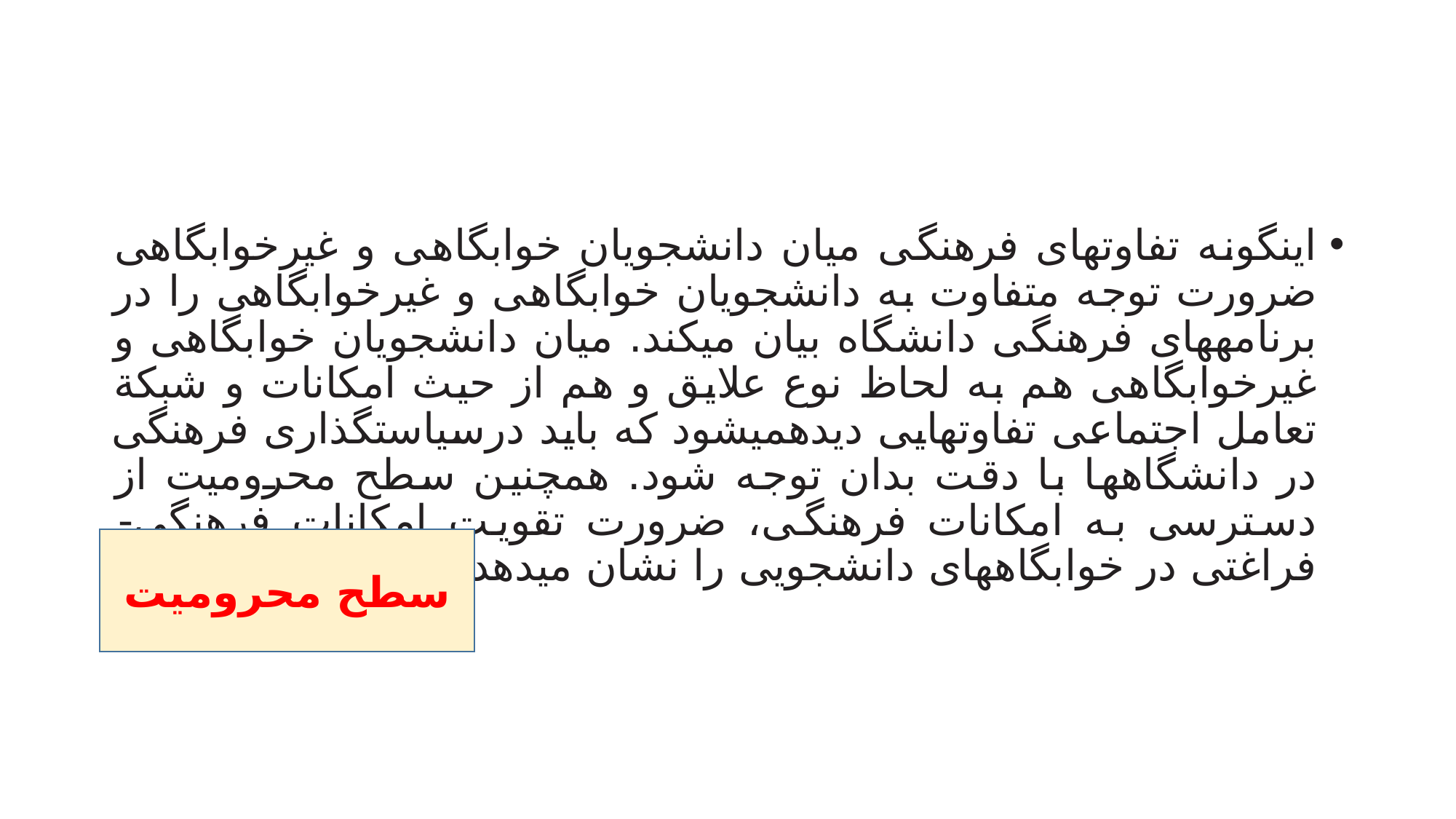

#
اینگونه تفاوتهای فرهنگی میان دانشجویان خوابگاهی و غیرخوابگاهی ضرورت توجه متفاوت به دانشجویان خوابگاهی و غیرخوابگاهی را در برنامههای فرهنگی دانشگاه بیان میکند. میان دانشجویان خوابگاهی و غیرخوابگاهی هم به لحاظ نوع علایق و هم از حیث امکانات و شبکة تعامل اجتماعی تفاوتهایی دیدهمیشود که باید درسیاستگذاری فرهنگی در دانشگاهها با دقت بدان توجه شود. همچنین سطح محرومیت از دسترسی به امکانات فرهنگی، ضرورت تقویت امکانات فرهنگی- فراغتی در خوابگاههای دانشجویی را نشان میدهد

سطح محرومیت